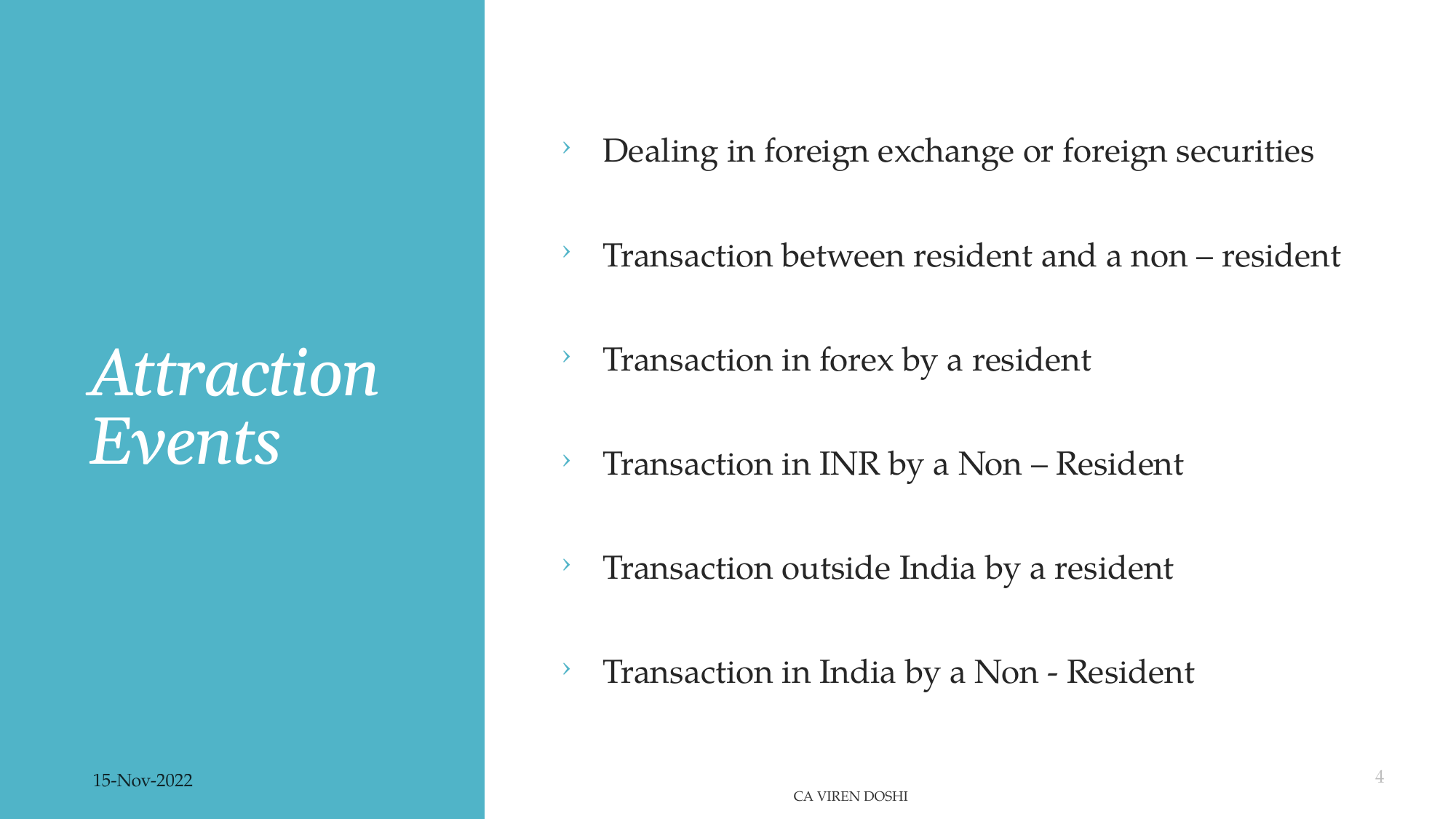

# Attraction Events
Dealing in foreign exchange or foreign securities

Transaction between resident and a non – resident

Transaction in forex by a resident

Transaction in INR by a Non – Resident

Transaction outside India by a resident

Transaction in India by a Non - Resident
15-Nov-2022
4
CA Viren Doshi